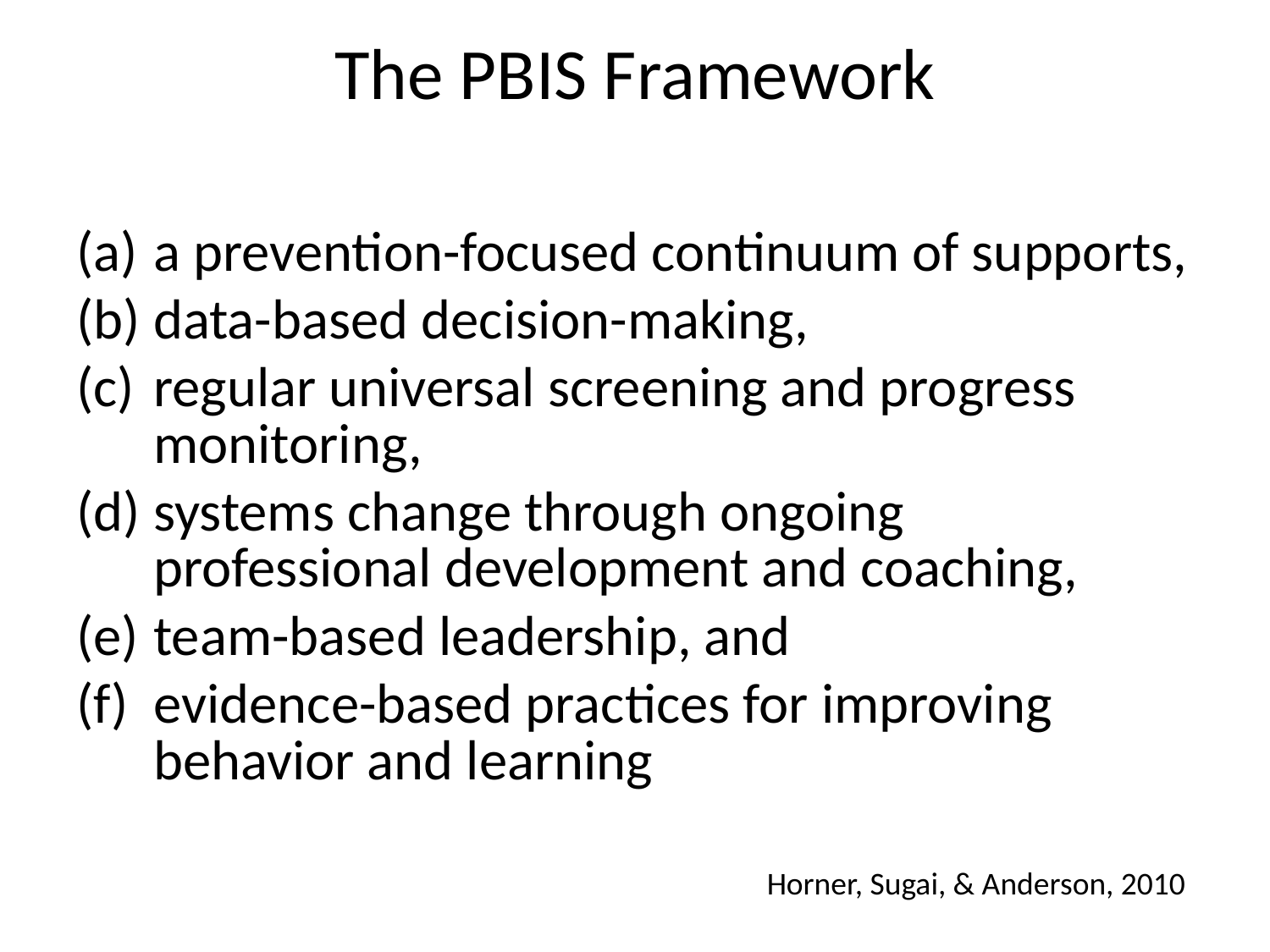

# The PBIS Framework
a prevention-focused continuum of supports,
data-based decision-making,
regular universal screening and progress monitoring,
systems change through ongoing professional development and coaching,
team-based leadership, and
evidence-based practices for improving behavior and learning
Horner, Sugai, & Anderson, 2010